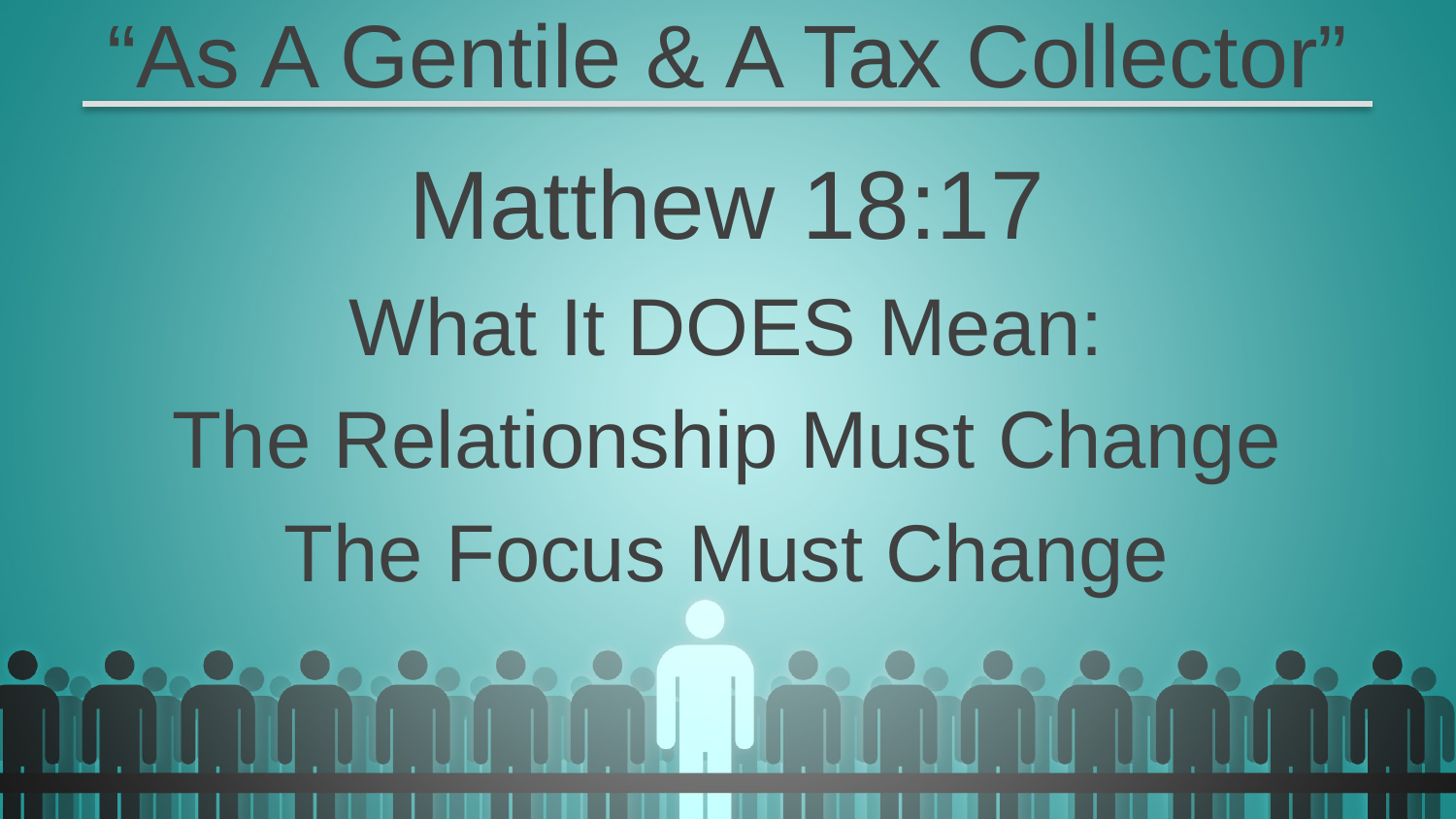

# “As A Gentile & A Tax Collector”
Matthew 18:17
What It DOES Mean:
The Relationship Must Change
The Focus Must Change